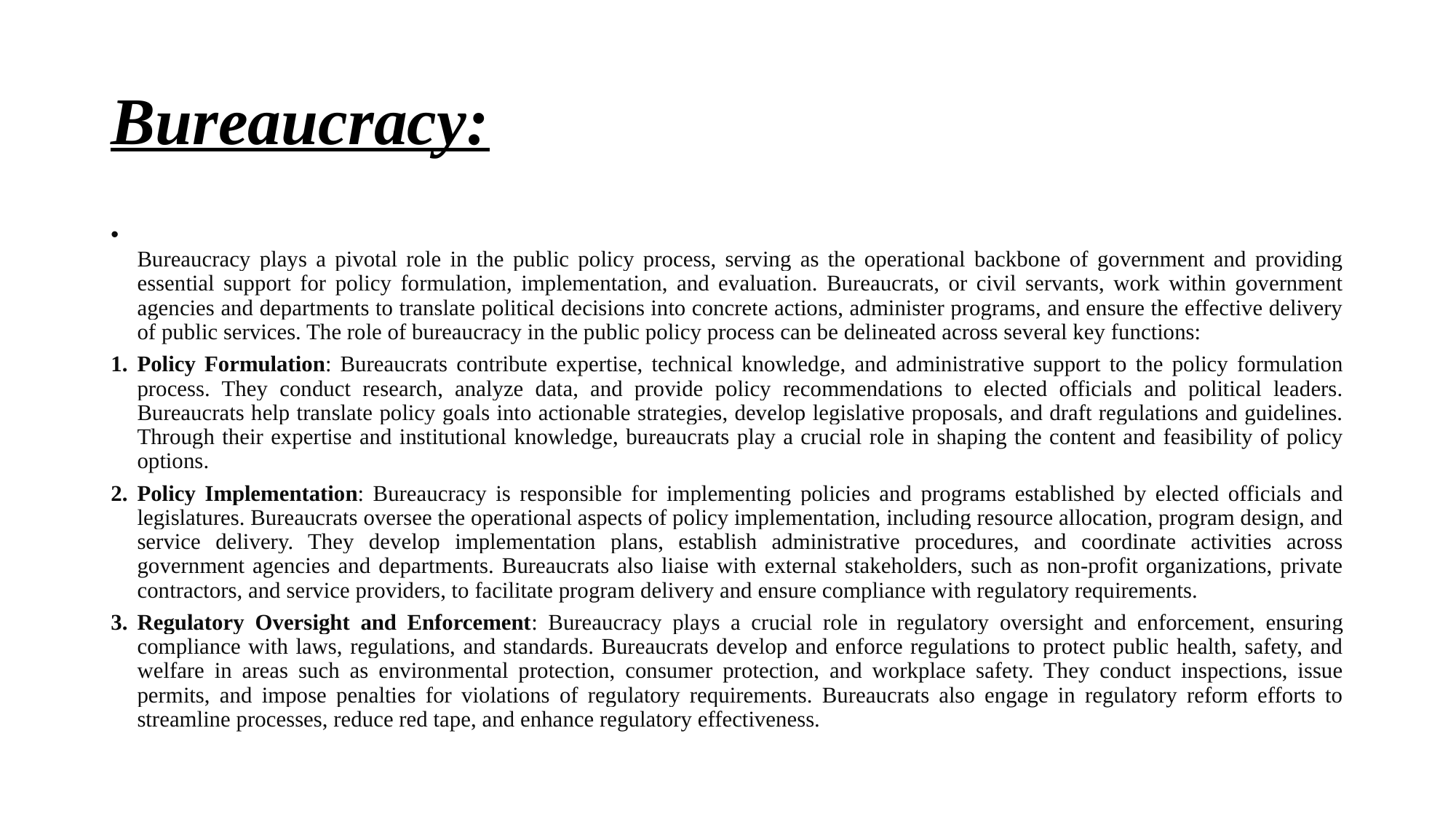

# Bureaucracy:
Bureaucracy plays a pivotal role in the public policy process, serving as the operational backbone of government and providing essential support for policy formulation, implementation, and evaluation. Bureaucrats, or civil servants, work within government agencies and departments to translate political decisions into concrete actions, administer programs, and ensure the effective delivery of public services. The role of bureaucracy in the public policy process can be delineated across several key functions:
Policy Formulation: Bureaucrats contribute expertise, technical knowledge, and administrative support to the policy formulation process. They conduct research, analyze data, and provide policy recommendations to elected officials and political leaders. Bureaucrats help translate policy goals into actionable strategies, develop legislative proposals, and draft regulations and guidelines. Through their expertise and institutional knowledge, bureaucrats play a crucial role in shaping the content and feasibility of policy options.
Policy Implementation: Bureaucracy is responsible for implementing policies and programs established by elected officials and legislatures. Bureaucrats oversee the operational aspects of policy implementation, including resource allocation, program design, and service delivery. They develop implementation plans, establish administrative procedures, and coordinate activities across government agencies and departments. Bureaucrats also liaise with external stakeholders, such as non-profit organizations, private contractors, and service providers, to facilitate program delivery and ensure compliance with regulatory requirements.
Regulatory Oversight and Enforcement: Bureaucracy plays a crucial role in regulatory oversight and enforcement, ensuring compliance with laws, regulations, and standards. Bureaucrats develop and enforce regulations to protect public health, safety, and welfare in areas such as environmental protection, consumer protection, and workplace safety. They conduct inspections, issue permits, and impose penalties for violations of regulatory requirements. Bureaucrats also engage in regulatory reform efforts to streamline processes, reduce red tape, and enhance regulatory effectiveness.